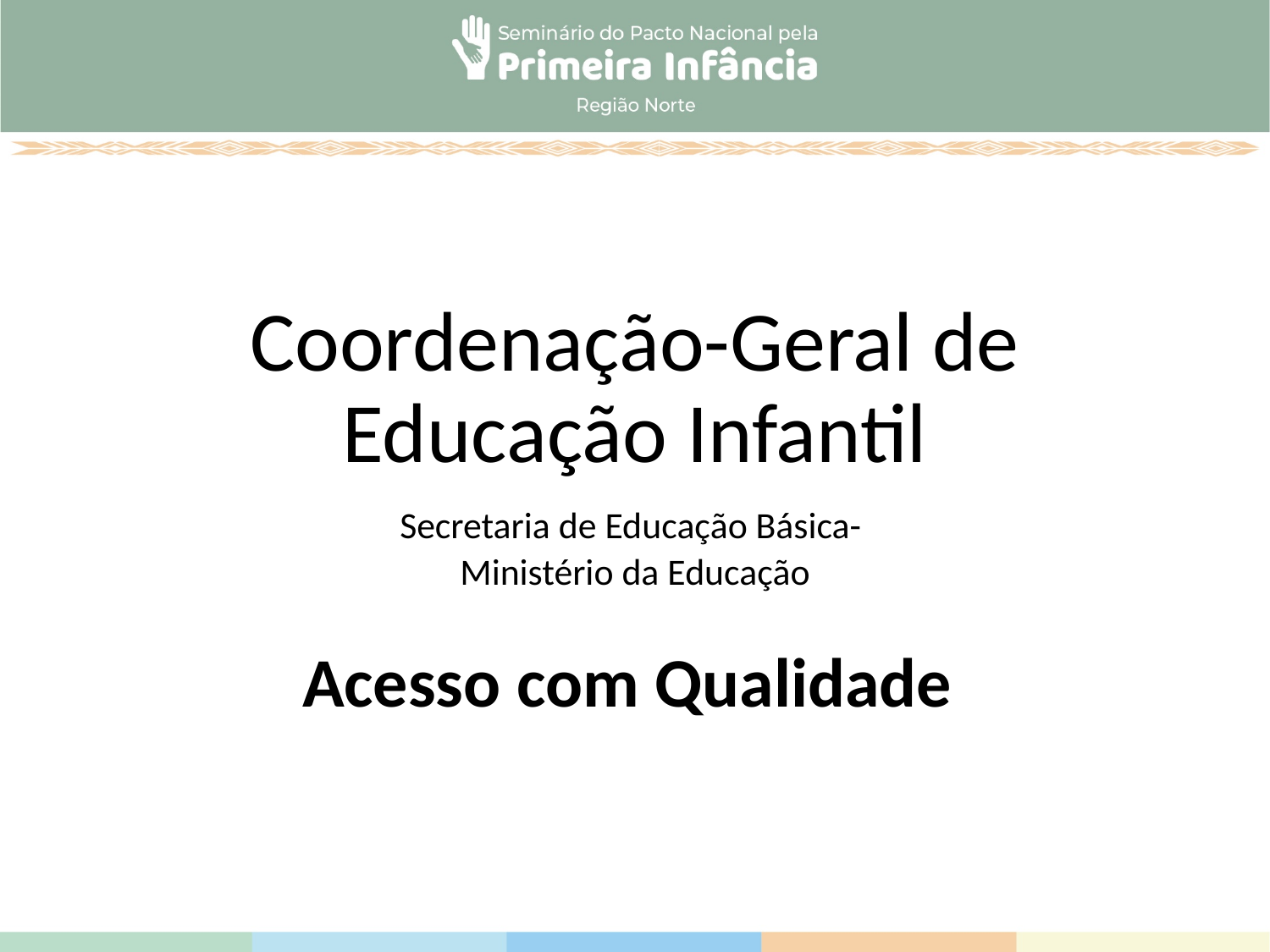

# Coordenação-Geral de Educação Infantil
Secretaria de Educação Básica-
Ministério da Educação

Acesso com Qualidade